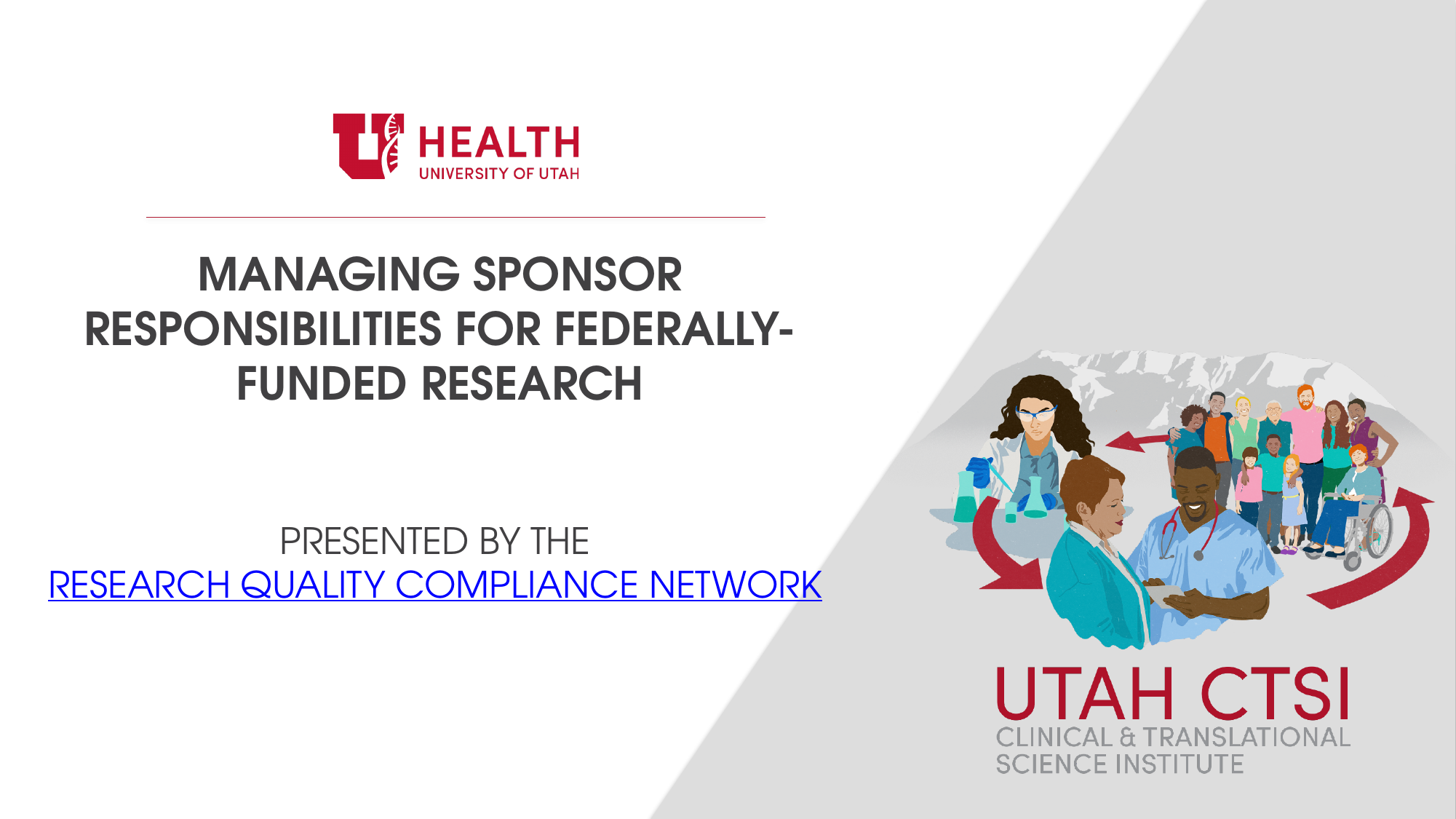

# MANAGING SPONSOR RESPONSIBILITIES FOR FEDERALLY-FUNDED RESEARCH Presented by the Research Quality Compliance Network